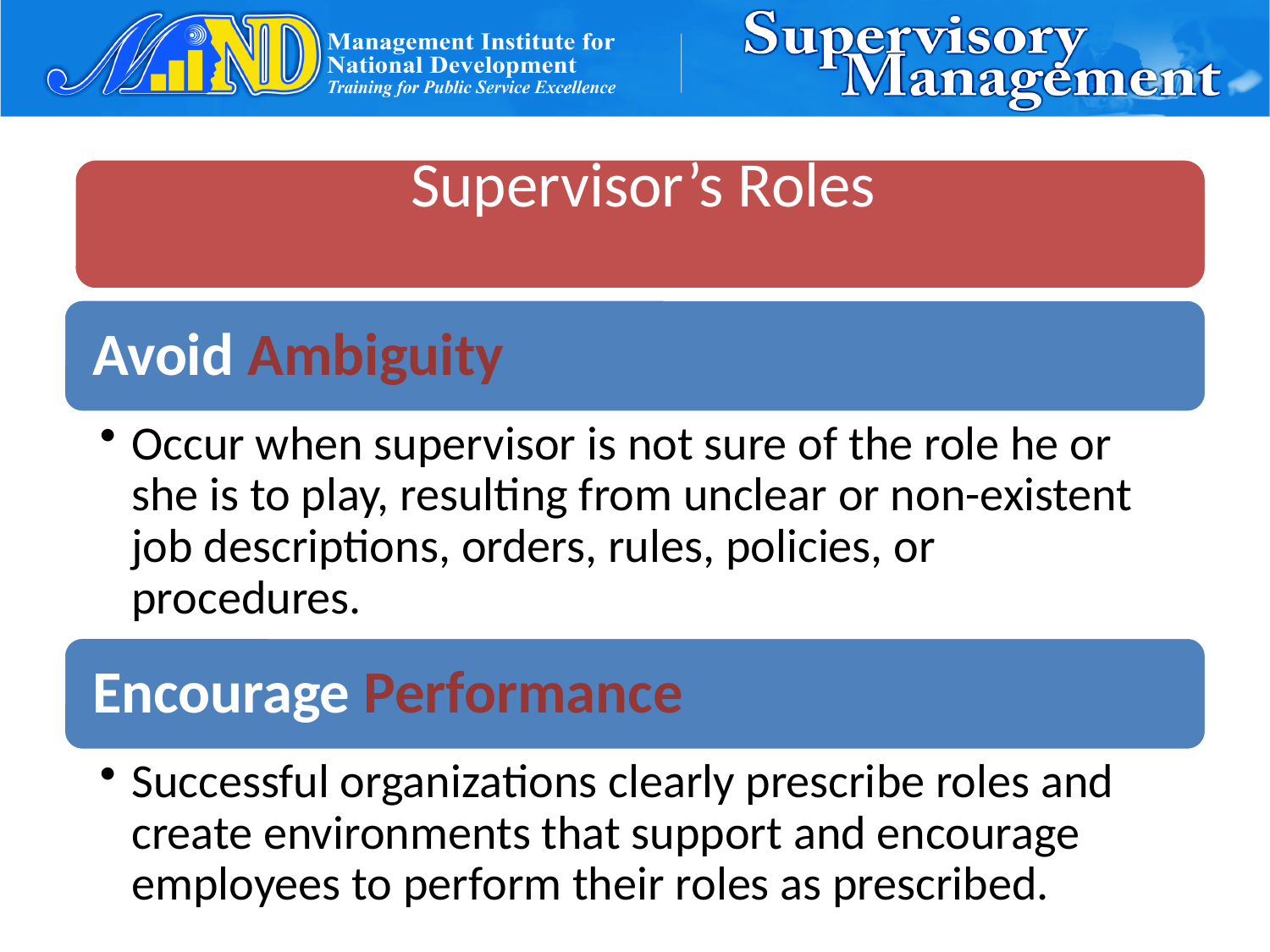

Supervisor’s Roles
Avoid Ambiguity
Occur when supervisor is not sure of the role he or she is to play, resulting from unclear or non-existent job descriptions, orders, rules, policies, or procedures.
Encourage Performance
Successful organizations clearly prescribe roles and create environments that support and encourage employees to perform their roles as prescribed.